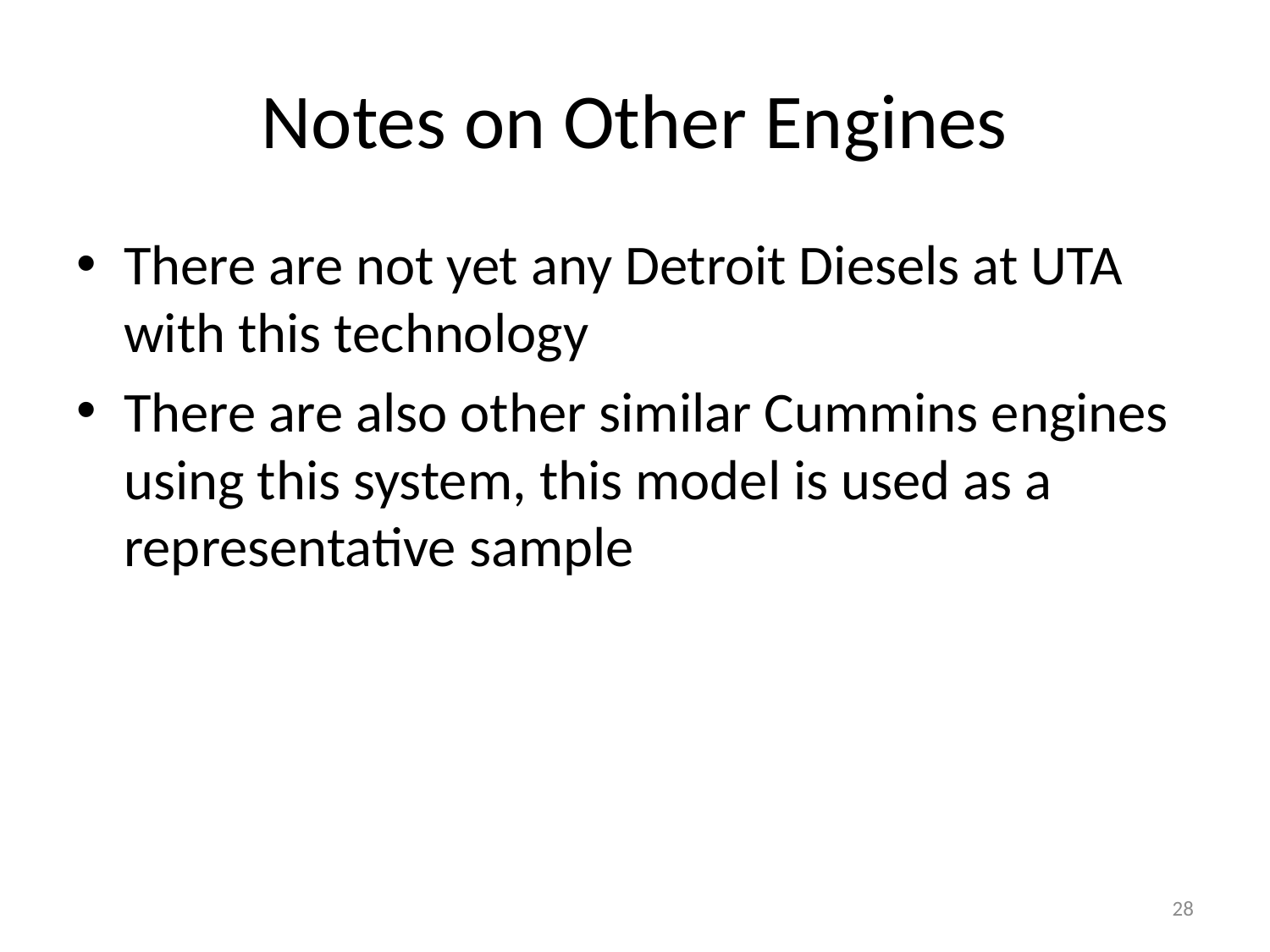

# Notes on Other Engines
There are not yet any Detroit Diesels at UTA with this technology
There are also other similar Cummins engines using this system, this model is used as a representative sample

28